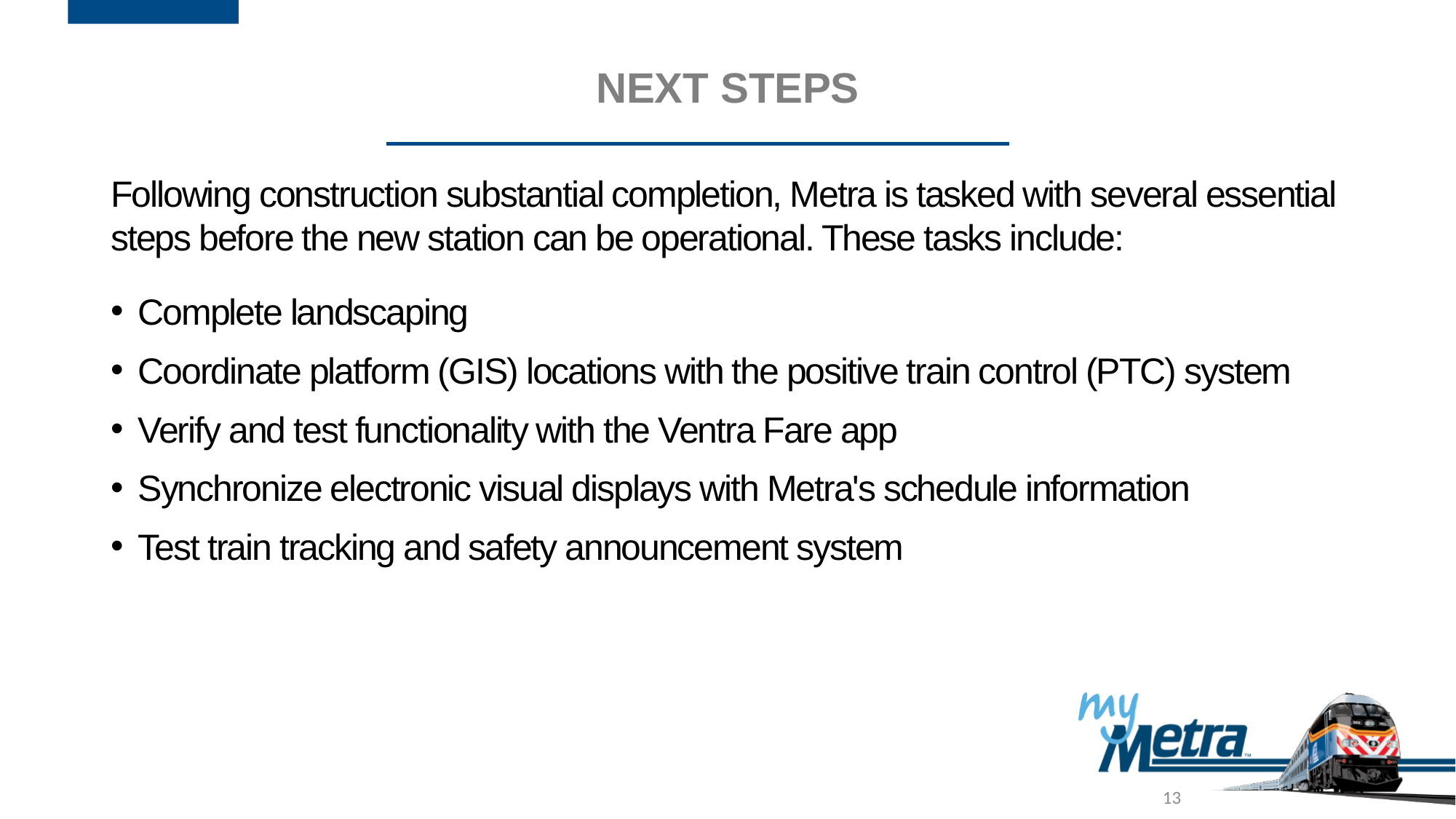

# Next Steps
Following construction substantial completion, Metra is tasked with several essential steps before the new station can be operational. These tasks include:
Complete landscaping
Coordinate platform (GIS) locations with the positive train control (PTC) system
Verify and test functionality with the Ventra Fare app
Synchronize electronic visual displays with Metra's schedule information
Test train tracking and safety announcement system

13